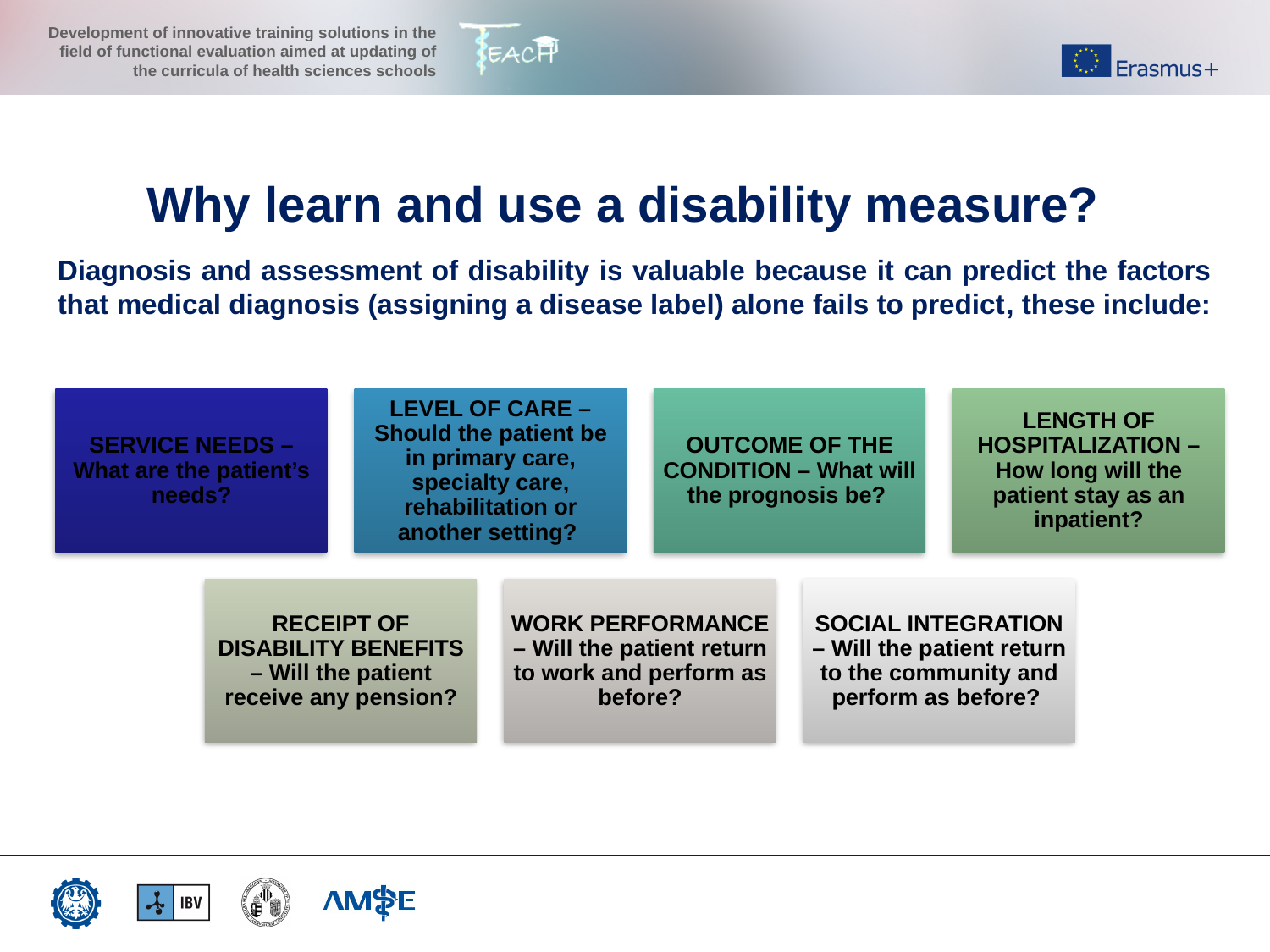

Why learn and use a disability measure?
Diagnosis and assessment of disability is valuable because it can predict the factors that medical diagnosis (assigning a disease label) alone fails to predict, these include:
SERVICE NEEDS – What are the patient’s needs?
LEVEL OF CARE – Should the patient be in primary care, specialty care, rehabilitation or another setting?
OUTCOME OF THE CONDITION – What will the prognosis be?
LENGTH OF HOSPITALIZATION – How long will the patient stay as an inpatient?
RECEIPT OF DISABILITY BENEFITS – Will the patient receive any pension?
WORK PERFORMANCE – Will the patient return to work and perform as before?
SOCIAL INTEGRATION – Will the patient return to the community and perform as before?